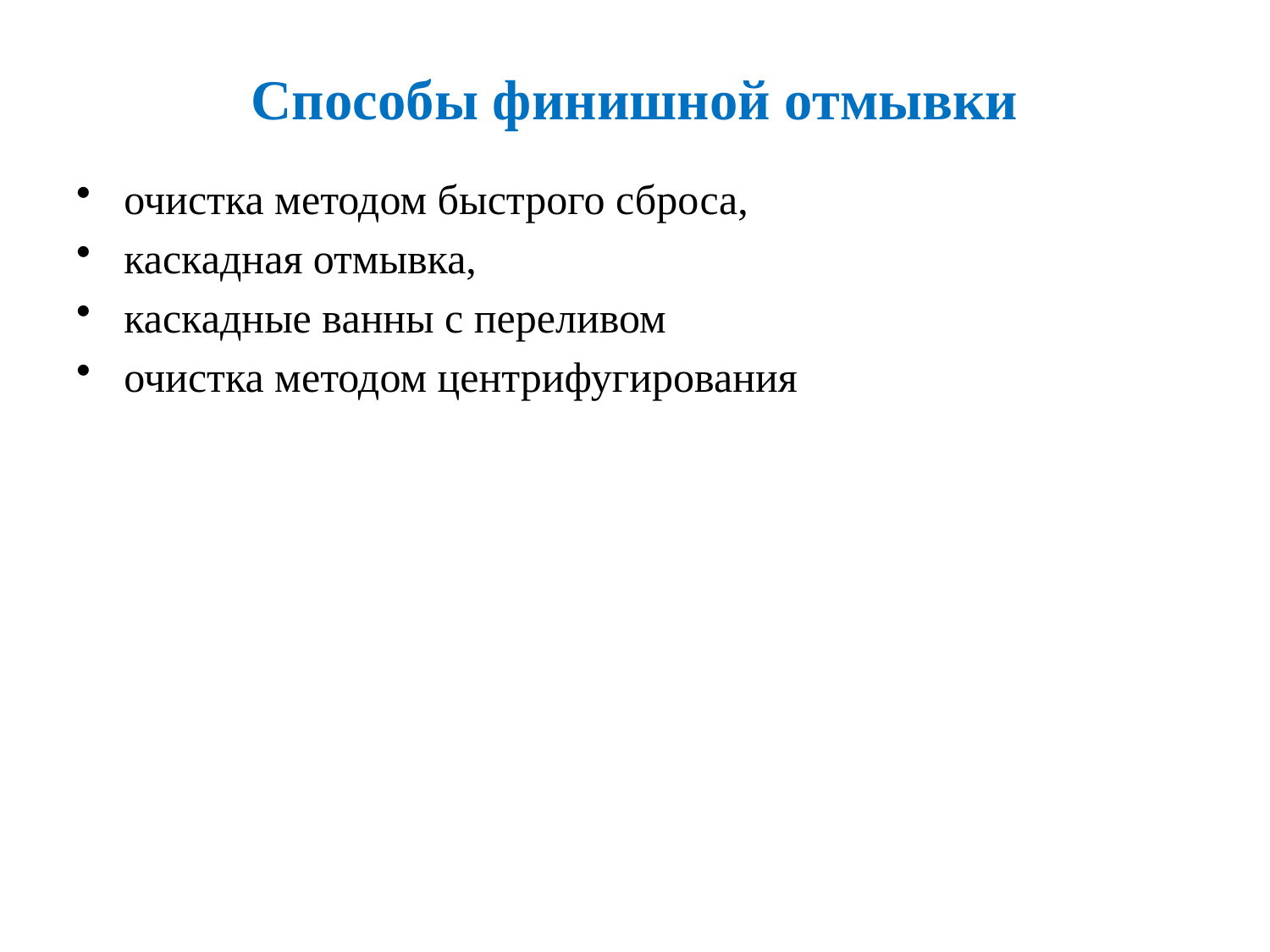

# Способы финишной отмывки
очистка методом быстрого сброса,
каскадная отмывка,
каскадные ванны с переливом
очистка методом центрифугирования